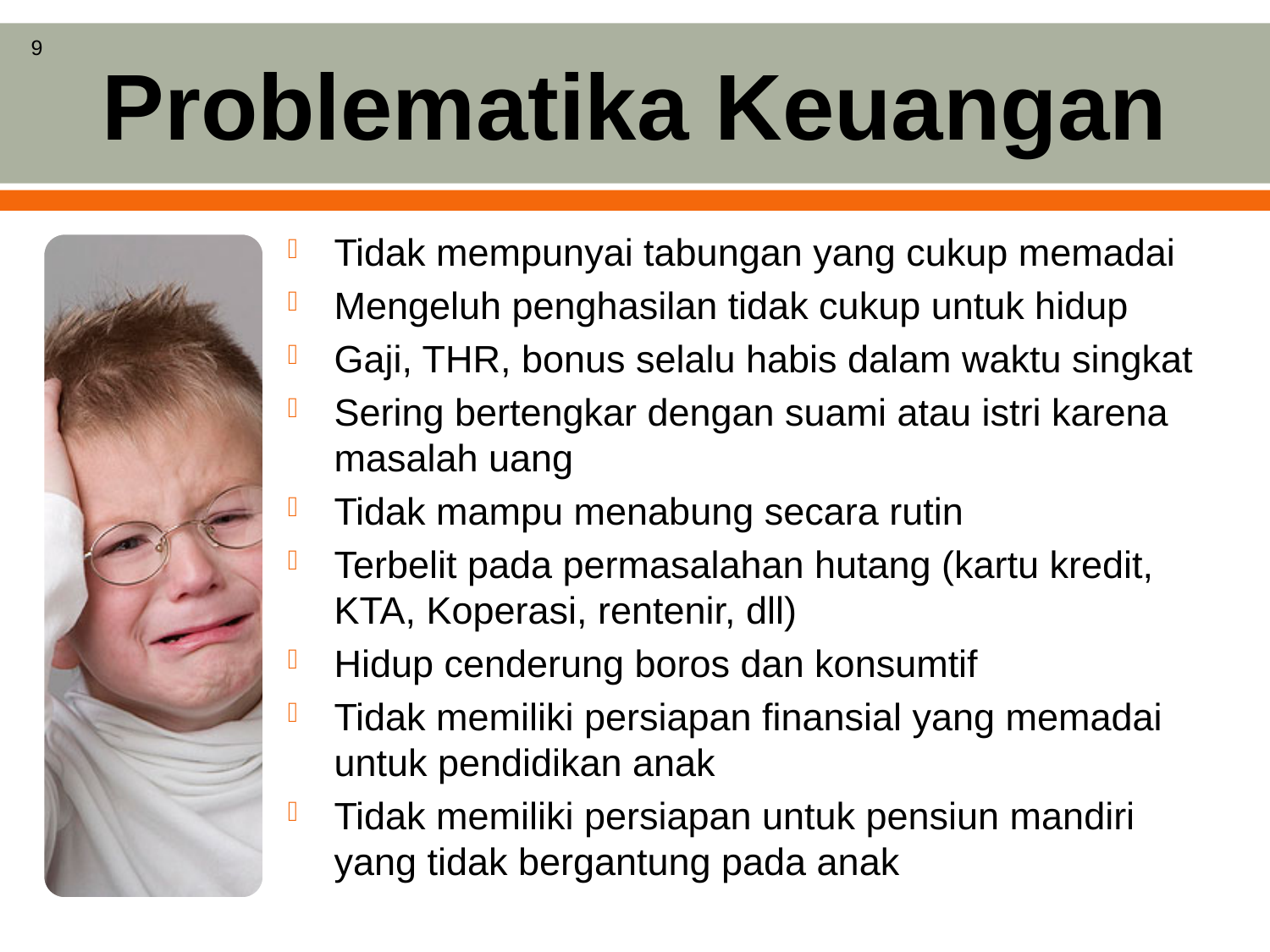

# Problematika Keuangan
9
Tidak mempunyai tabungan yang cukup memadai
Mengeluh penghasilan tidak cukup untuk hidup
Gaji, THR, bonus selalu habis dalam waktu singkat
Sering bertengkar dengan suami atau istri karena masalah uang
Tidak mampu menabung secara rutin
Terbelit pada permasalahan hutang (kartu kredit, KTA, Koperasi, rentenir, dll)
Hidup cenderung boros dan konsumtif
Tidak memiliki persiapan finansial yang memadai untuk pendidikan anak
Tidak memiliki persiapan untuk pensiun mandiri yang tidak bergantung pada anak